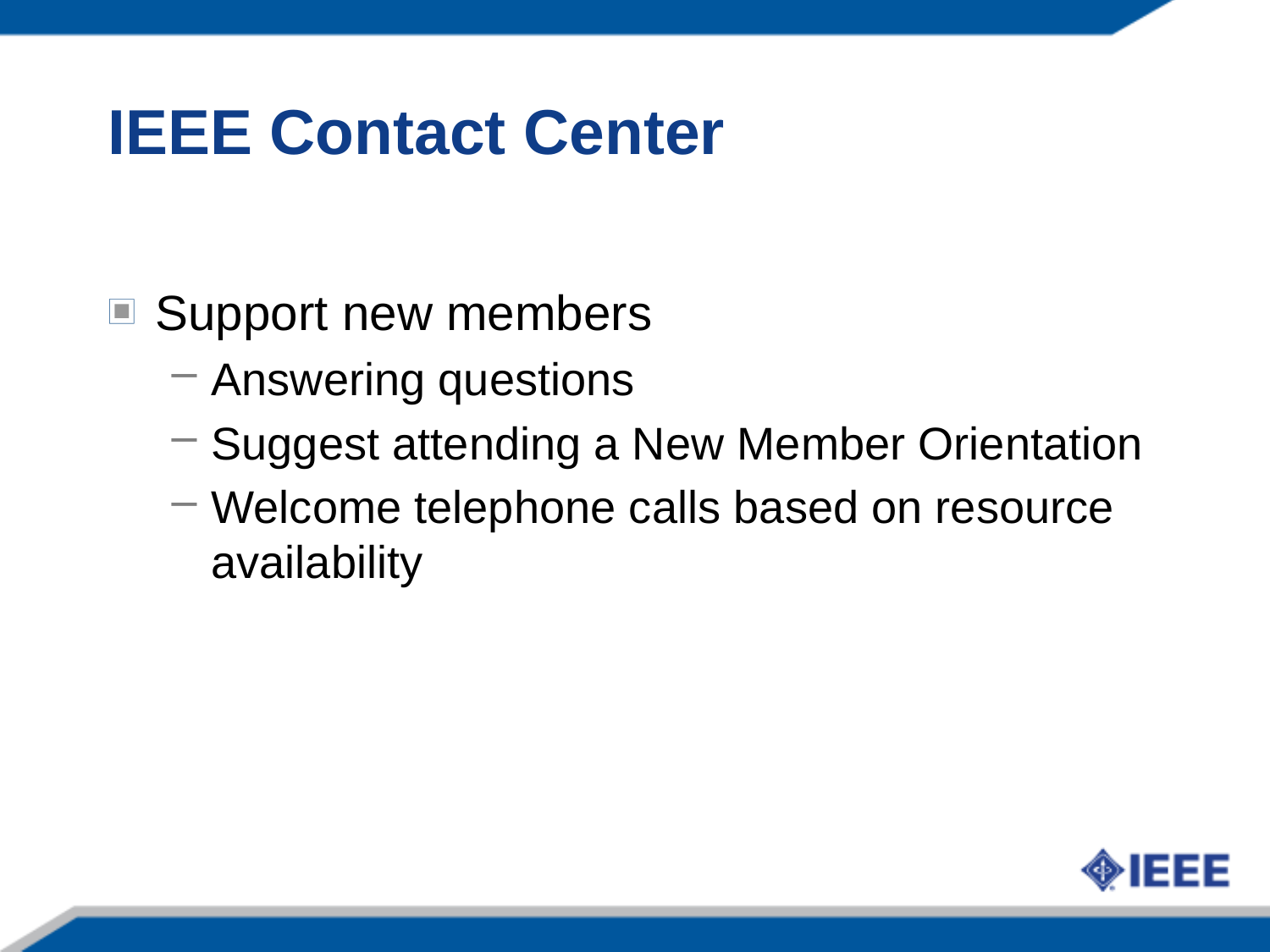

# IEEE Contact Center
Support new members
Answering questions
Suggest attending a New Member Orientation
Welcome telephone calls based on resource availability